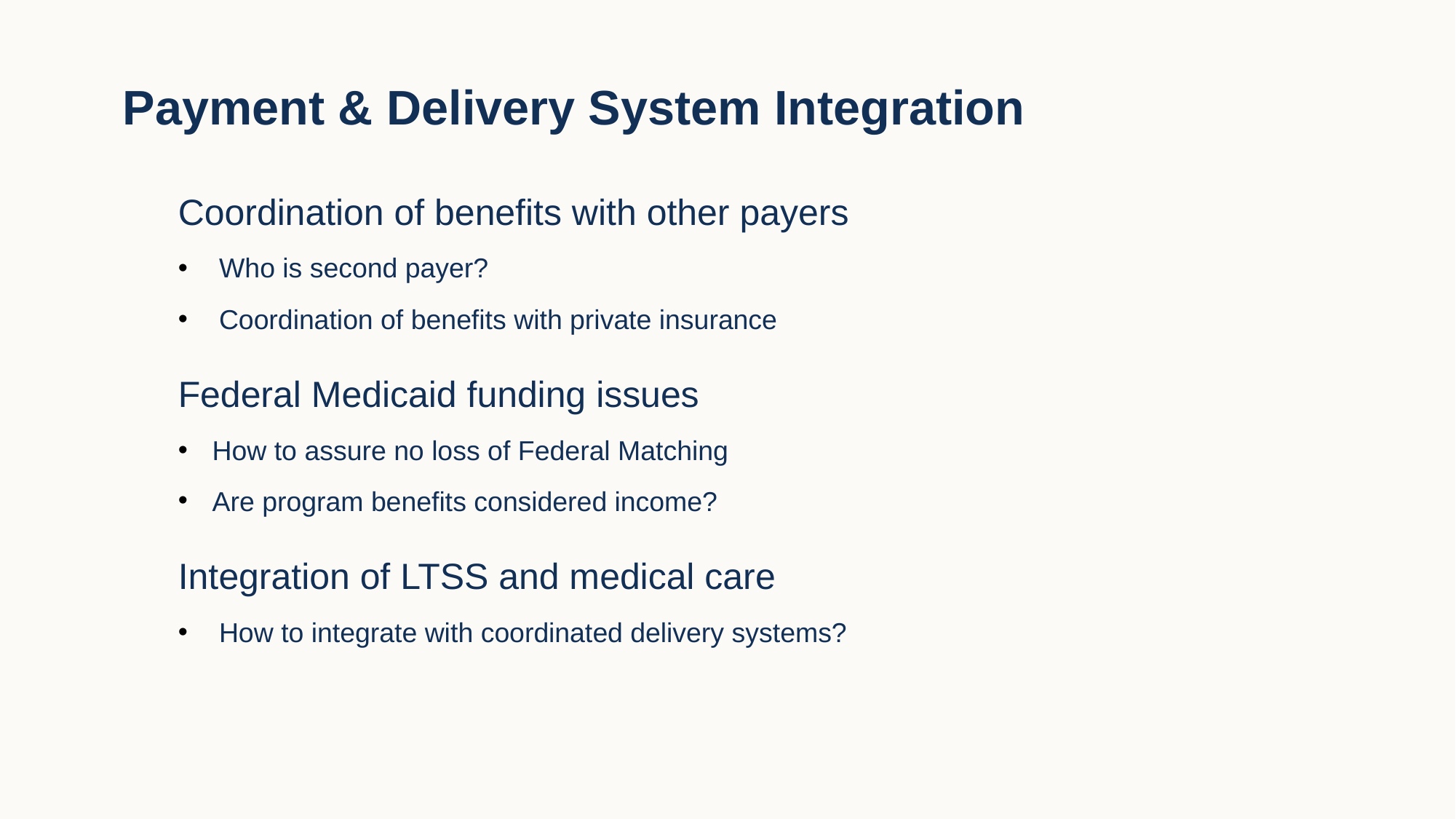

Payment & Delivery System Integration

Coordination of benefits with other payers
Who is second payer?
Coordination of benefits with private insurance
Federal Medicaid funding issues
How to assure no loss of Federal Matching
Are program benefits considered income?
Integration of LTSS and medical care
How to integrate with coordinated delivery systems?